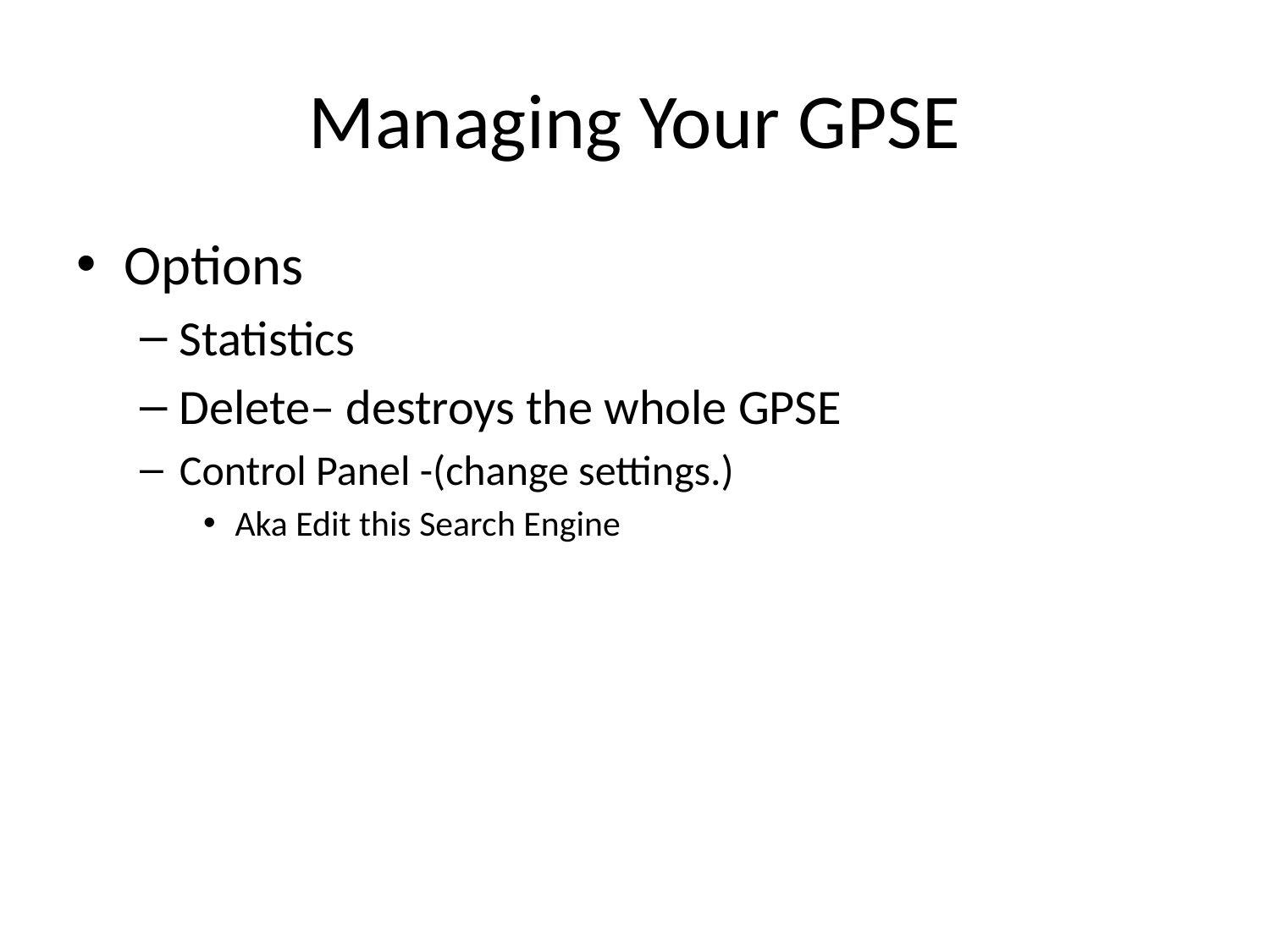

# Managing Your GPSE
Options
Statistics
Delete– destroys the whole GPSE
Control Panel -(change settings.)
Aka Edit this Search Engine